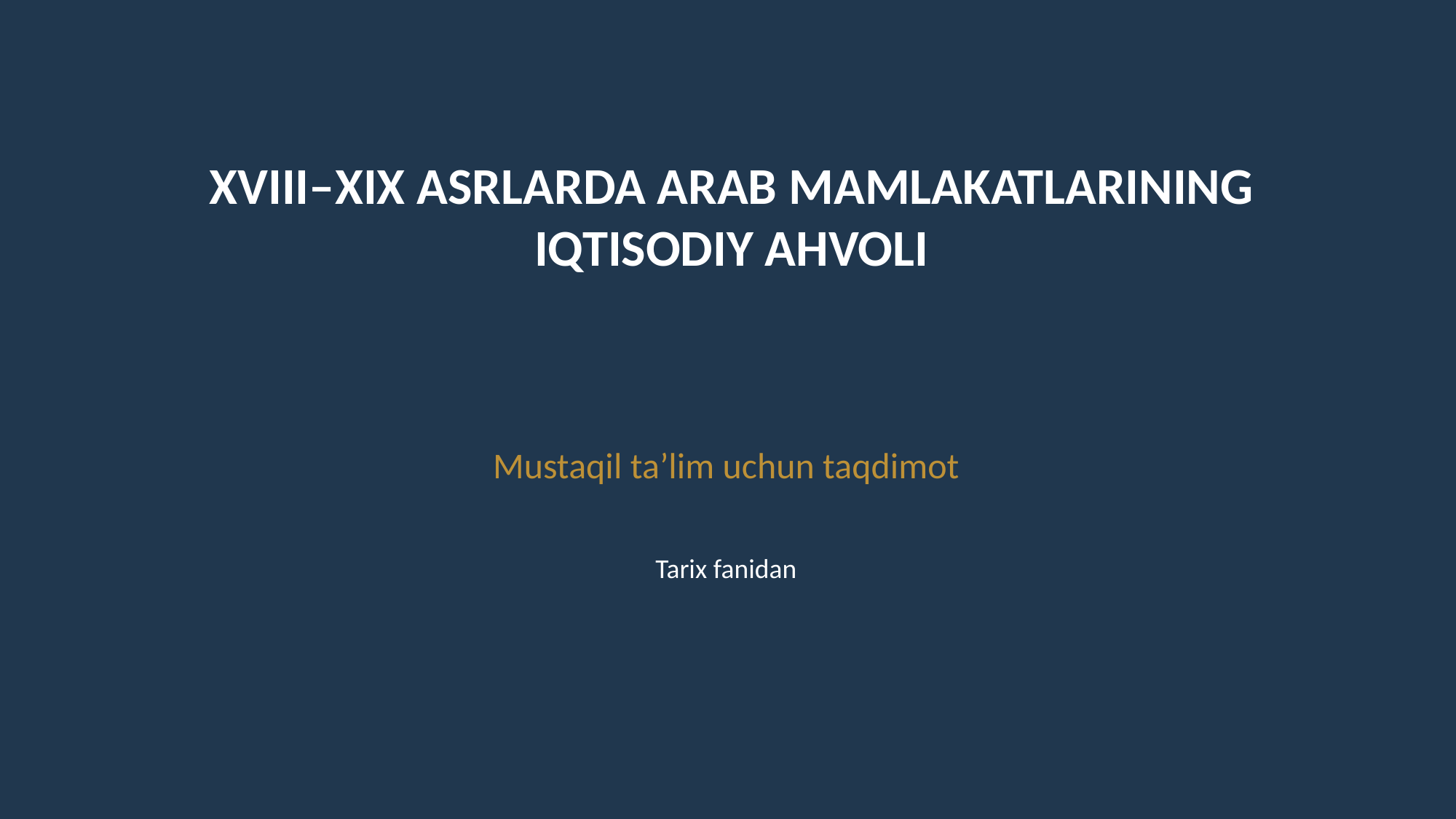

XVIII–XIX ASRLARDA ARAB MAMLAKATLARINING
IQTISODIY AHVOLI
Mustaqil ta’lim uchun taqdimot
Tarix fanidan